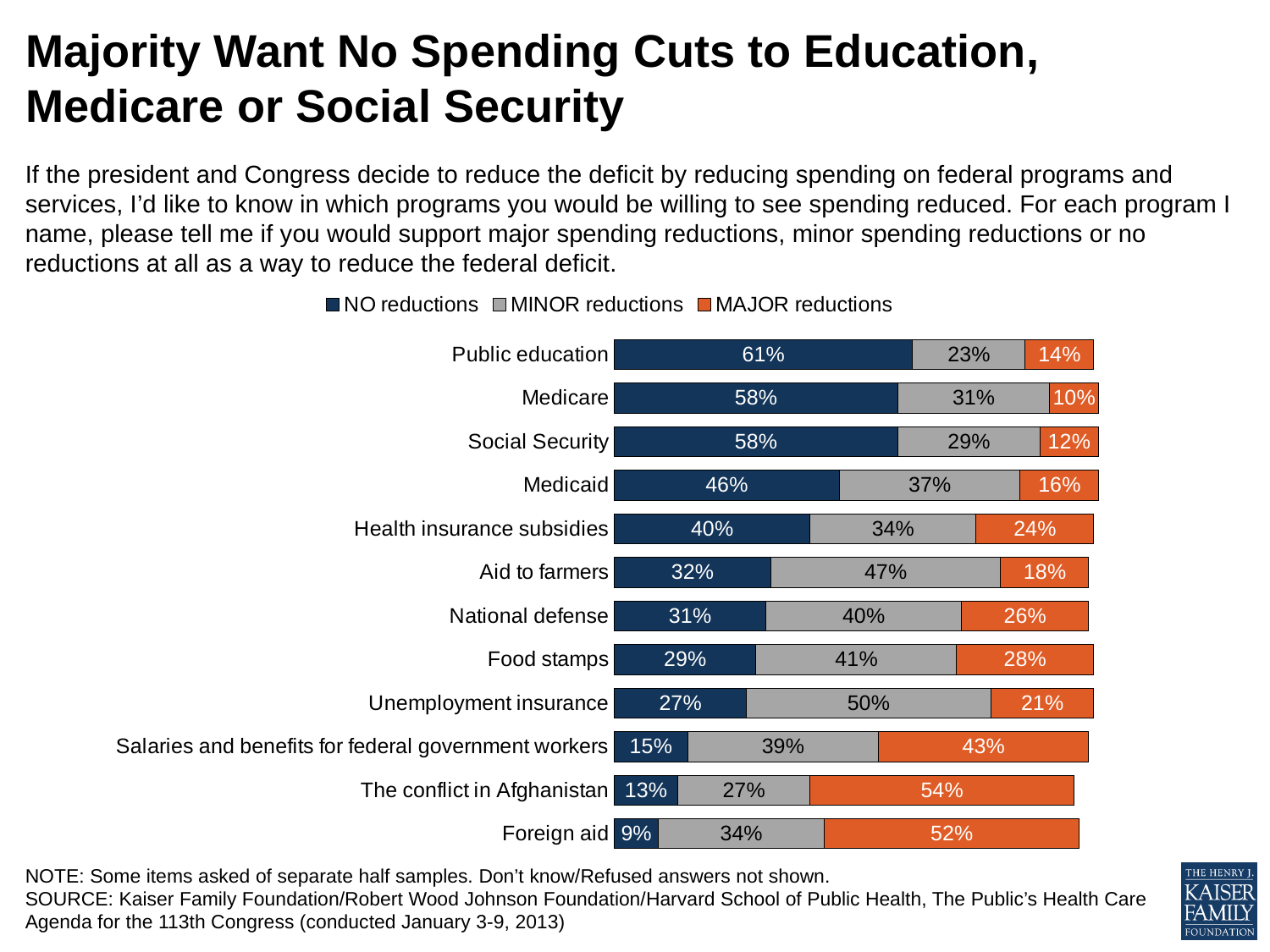

# Majority Want No Spending Cuts to Education, Medicare or Social Security
If the president and Congress decide to reduce the deficit by reducing spending on federal programs and services, I’d like to know in which programs you would be willing to see spending reduced. For each program I name, please tell me if you would support major spending reductions, minor spending reductions or no reductions at all as a way to reduce the federal deficit.

### Chart

| Category | NO reductions | MINOR reductions | MAJOR reductions |
|---|---|---|---|
| Foreign aid | 0.09 | 0.34 | 0.52 |
| The conflict in Afghanistan | 0.13 | 0.27 | 0.54 |
| Salaries and benefits for federal government workers | 0.15 | 0.39 | 0.43 |
| Unemployment insurance | 0.27 | 0.5 | 0.21 |
| Food stamps | 0.29 | 0.41 | 0.28 |
| National defense | 0.31 | 0.4 | 0.26 |
| Aid to farmers | 0.32 | 0.47 | 0.18 |
| Health insurance subsidies | 0.4 | 0.34 | 0.24 |
| Medicaid | 0.46 | 0.37 | 0.16 |
| Social Security | 0.58 | 0.29 | 0.12 |
| Medicare | 0.58 | 0.31 | 0.1 |
| Public education | 0.61 | 0.23 | 0.14 |
NOTE: Some items asked of separate half samples. Don’t know/Refused answers not shown.
SOURCE: Kaiser Family Foundation/Robert Wood Johnson Foundation/Harvard School of Public Health, The Public’s Health Care Agenda for the 113th Congress (conducted January 3-9, 2013)